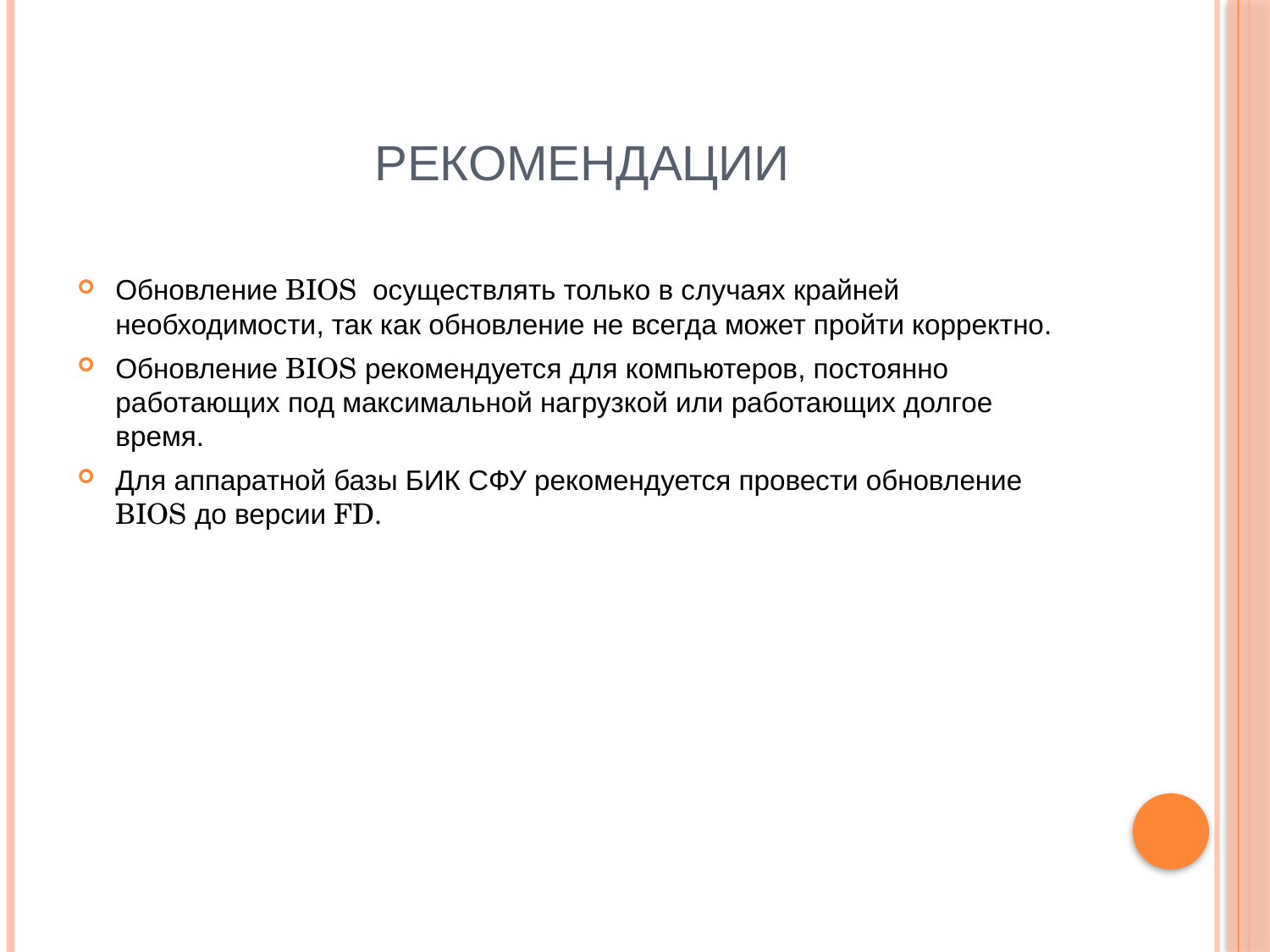

# Рекомендации
Обновление BIOS  осуществлять только в случаях крайней необходимости, так как обновление не всегда может пройти корректно.
Обновление BIOS рекомендуется для компьютеров, постоянно работающих под максимальной нагрузкой или работающих долгое время.
Для аппаратной базы БИК СФУ рекомендуется провести обновление BIOS до версии FD.